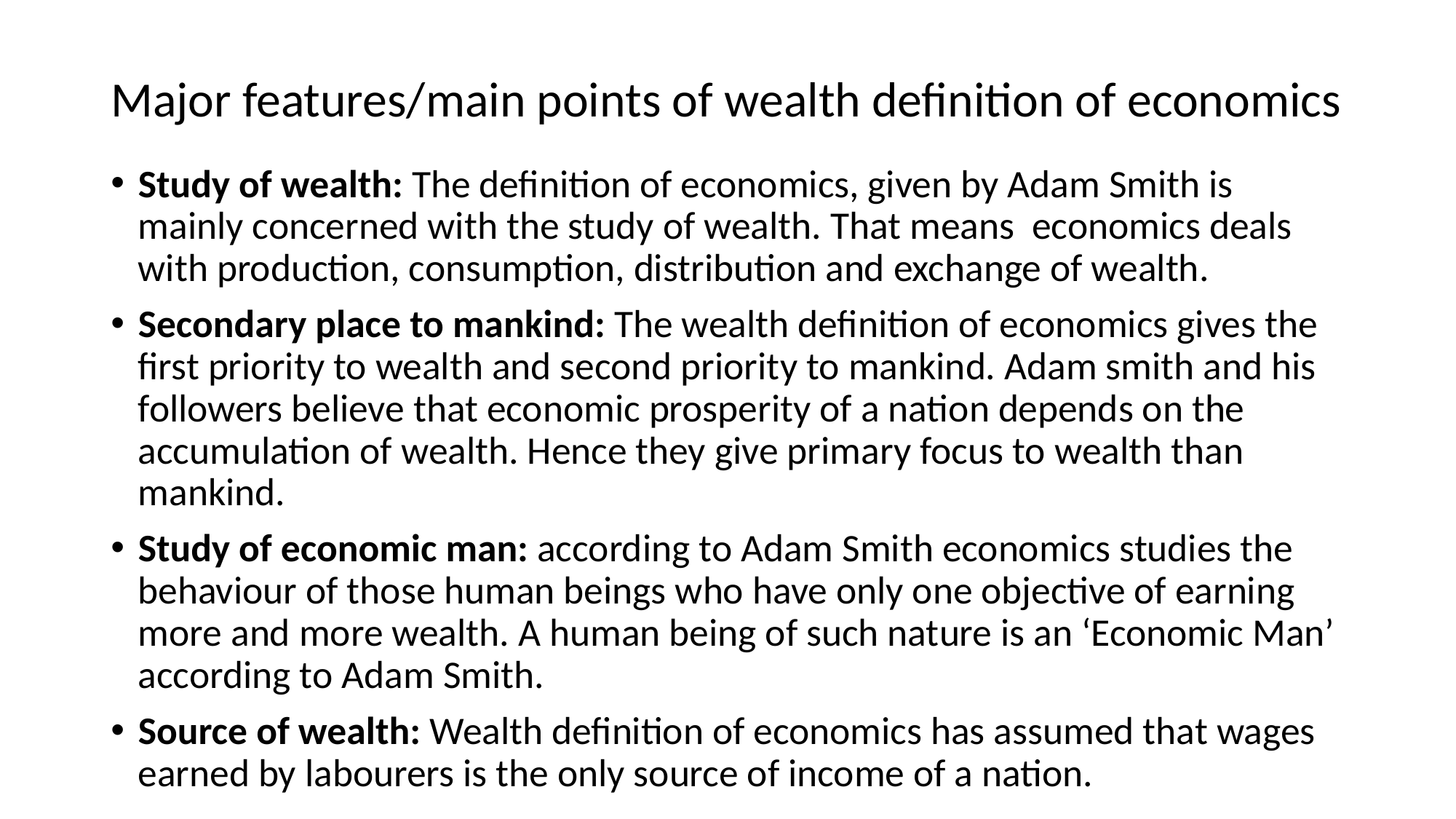

# Major features/main points of wealth definition of economics
Study of wealth: The definition of economics, given by Adam Smith is  mainly concerned with the study of wealth. That means  economics deals with production, consumption, distribution and exchange of wealth.
Secondary place to mankind: The wealth definition of economics gives the first priority to wealth and second priority to mankind. Adam smith and his followers believe that economic prosperity of a nation depends on the accumulation of wealth. Hence they give primary focus to wealth than mankind.
Study of economic man: according to Adam Smith economics studies the behaviour of those human beings who have only one objective of earning more and more wealth. A human being of such nature is an ‘Economic Man’ according to Adam Smith.
Source of wealth: Wealth definition of economics has assumed that wages earned by labourers is the only source of income of a nation.